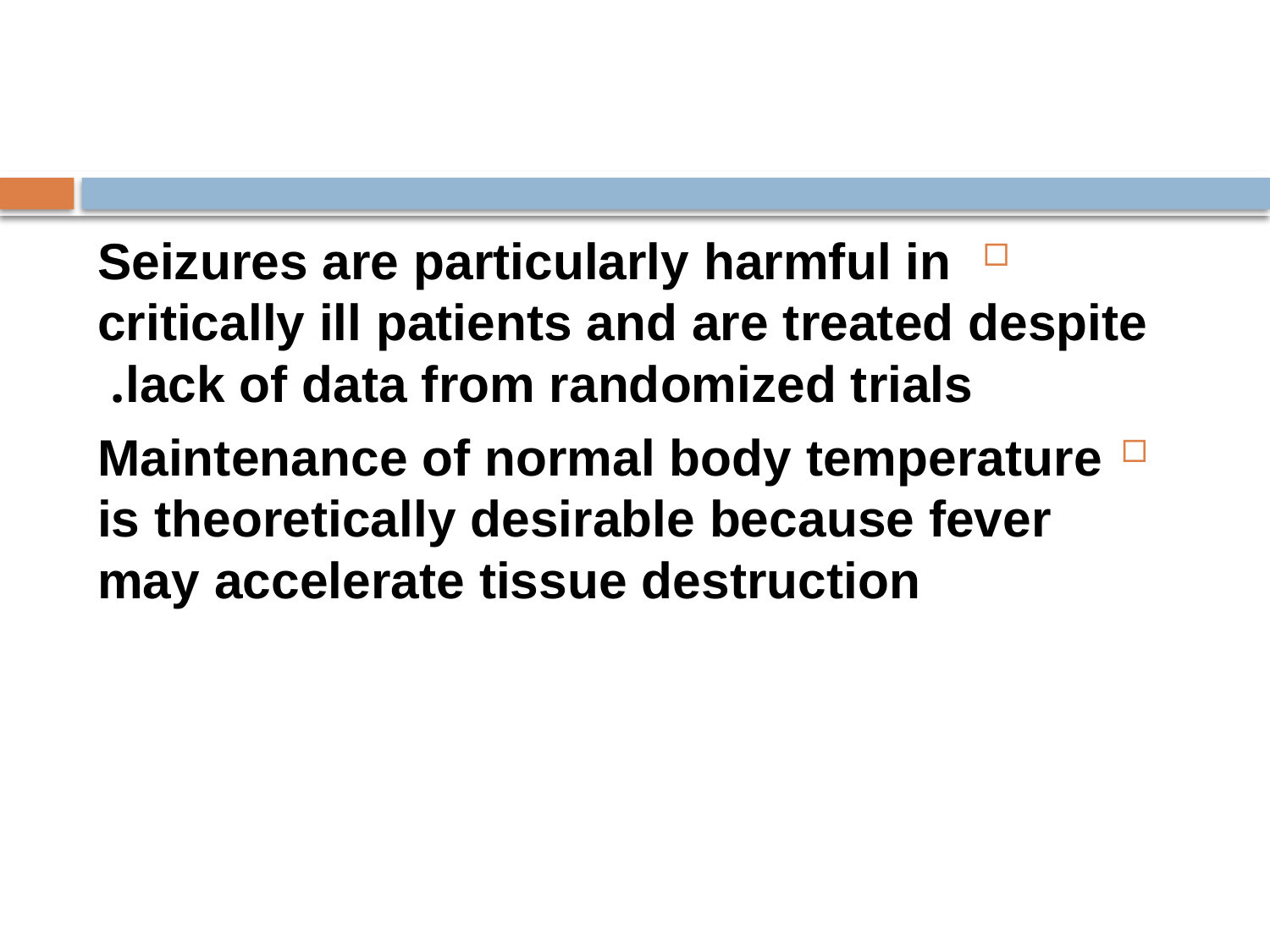

#
 Seizures are particularly harmful in critically ill patients and are treated despite lack of data from randomized trials.
Maintenance of normal body temperature is theoretically desirable because fever may accelerate tissue destruction